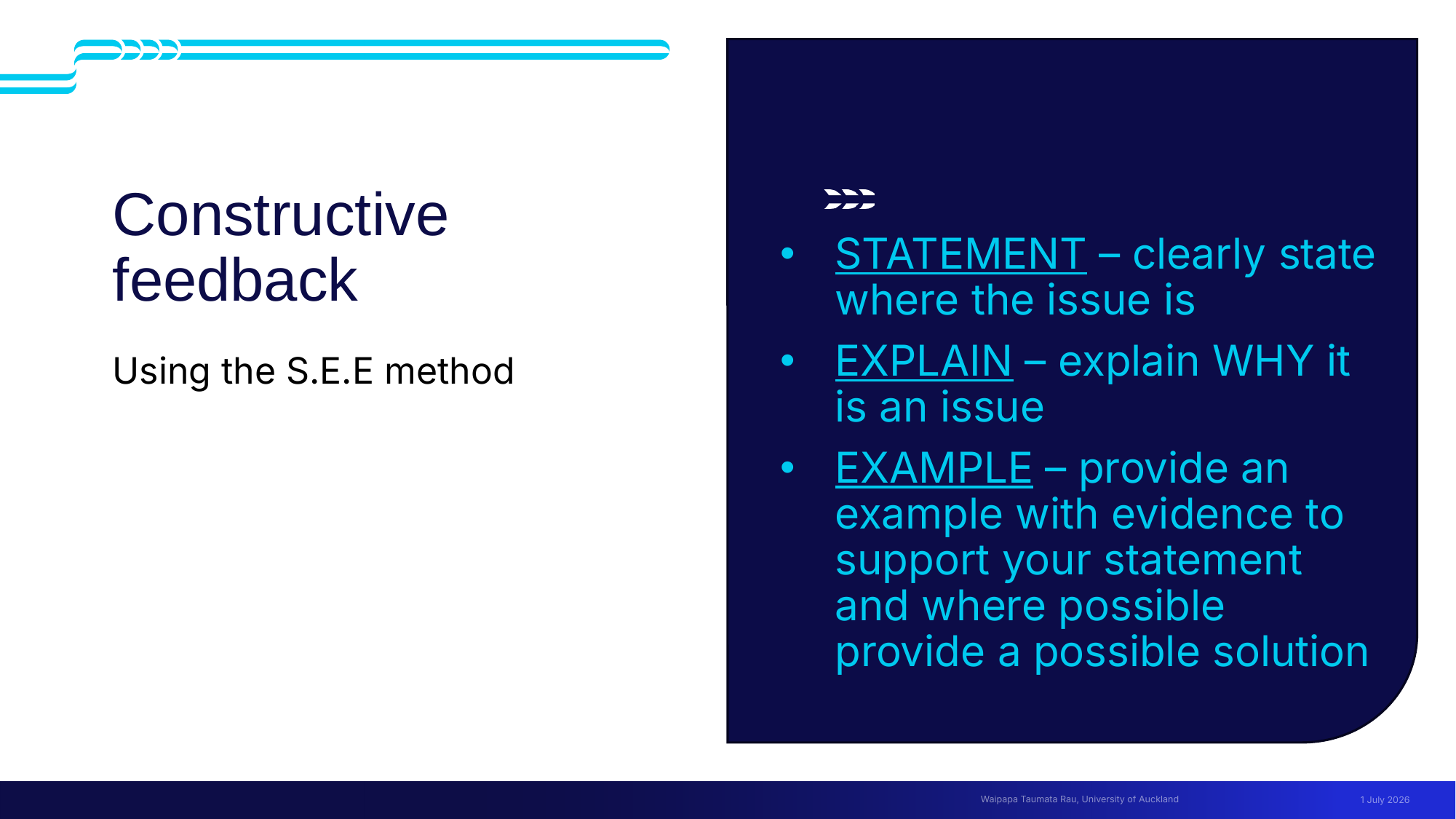

# Constructive feedback
STATEMENT – clearly state where the issue is
EXPLAIN – explain WHY it is an issue
EXAMPLE – provide an example with evidence to support your statement and where possible provide a possible solution

Using the S.E.E method

1 July 2026